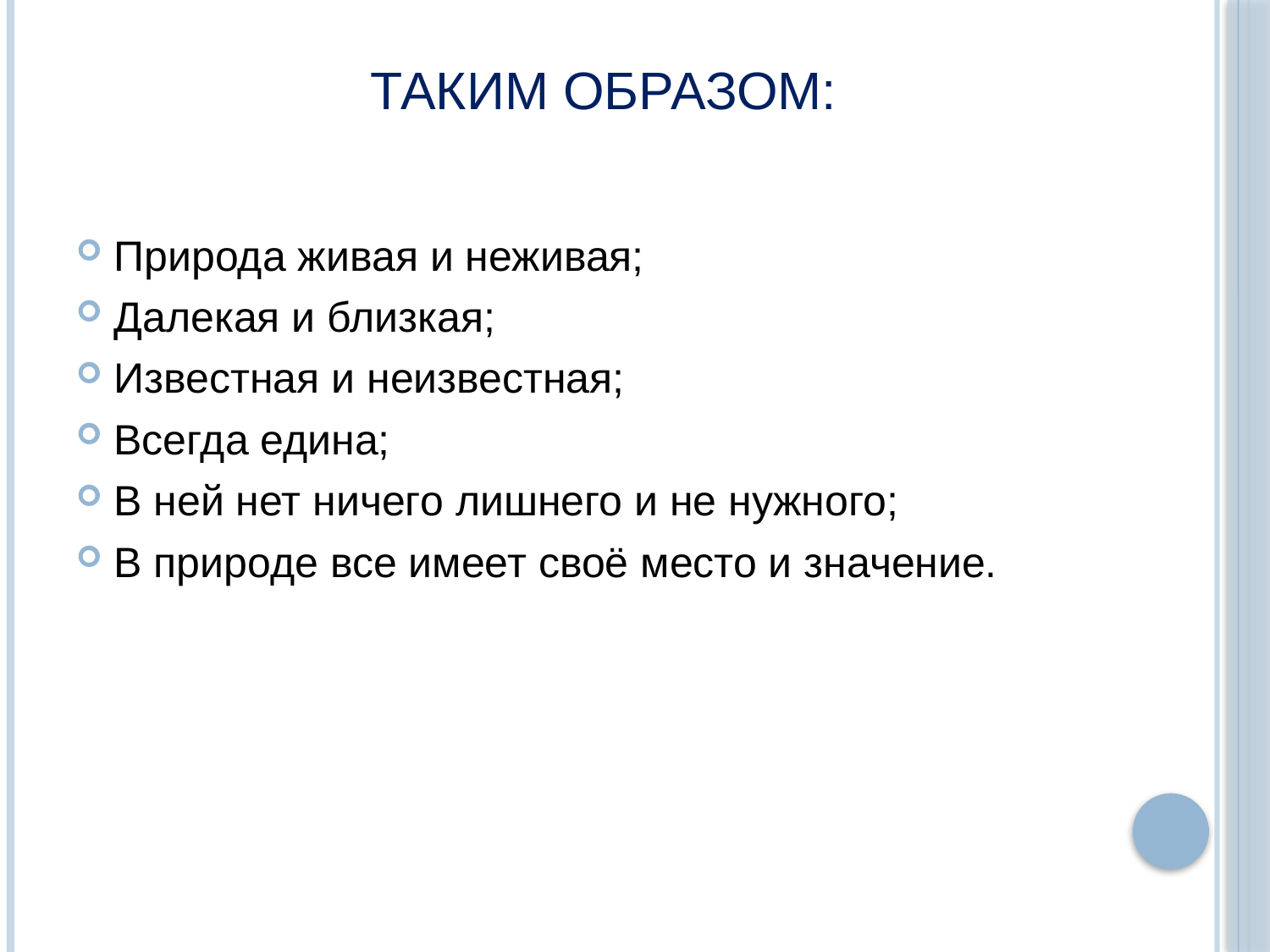

# Таким образом:
Природа живая и неживая;
Далекая и близкая;
Известная и неизвестная;
Всегда едина;
В ней нет ничего лишнего и не нужного;
В природе все имеет своё место и значение.